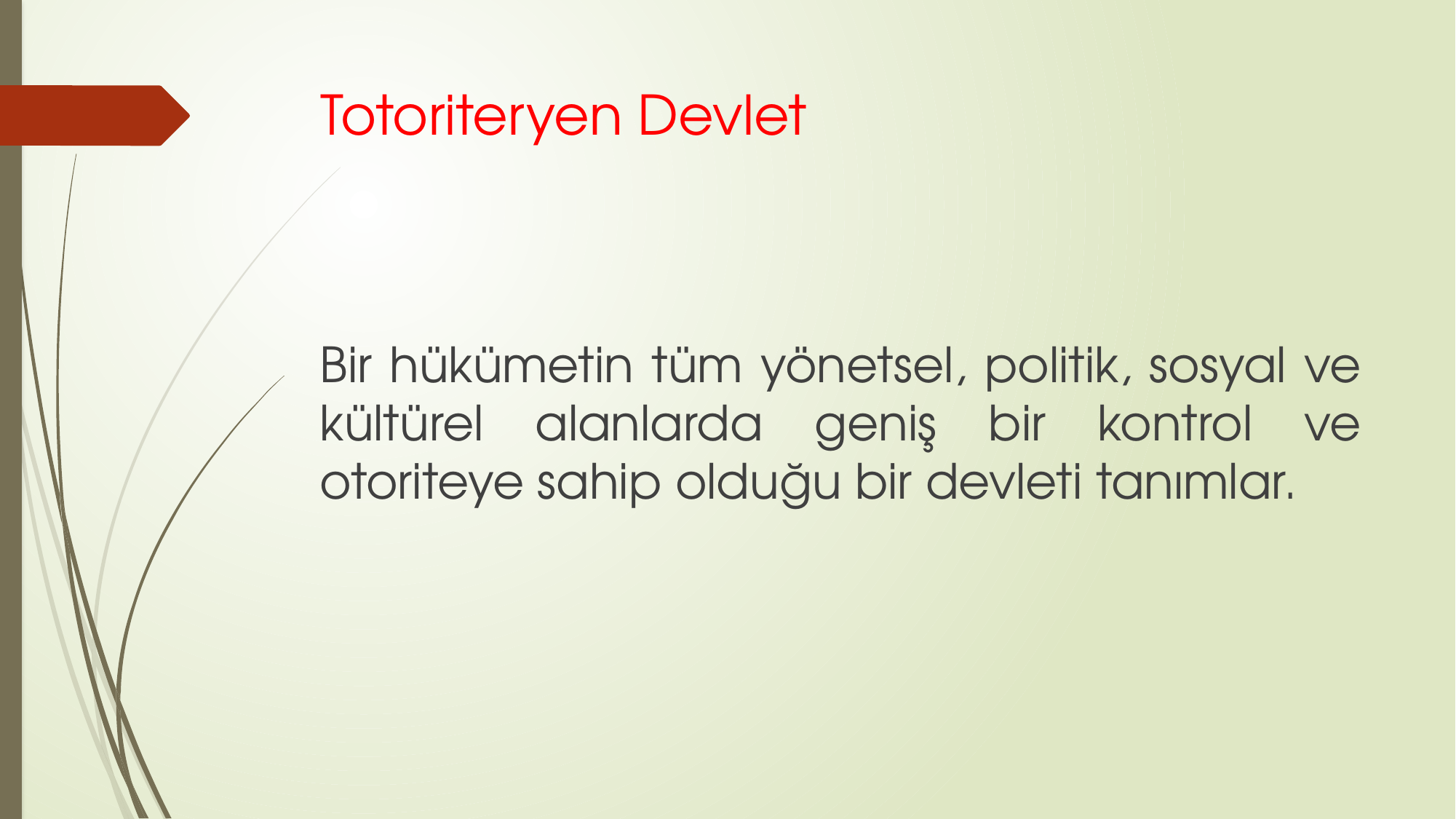

# Totoriteryen Devlet

Bir hükümetin tüm yönetsel, politik, sosyal ve kültürel alanlarda geniş bir kontrol ve otoriteye sahip olduğu bir devleti tanımlar.